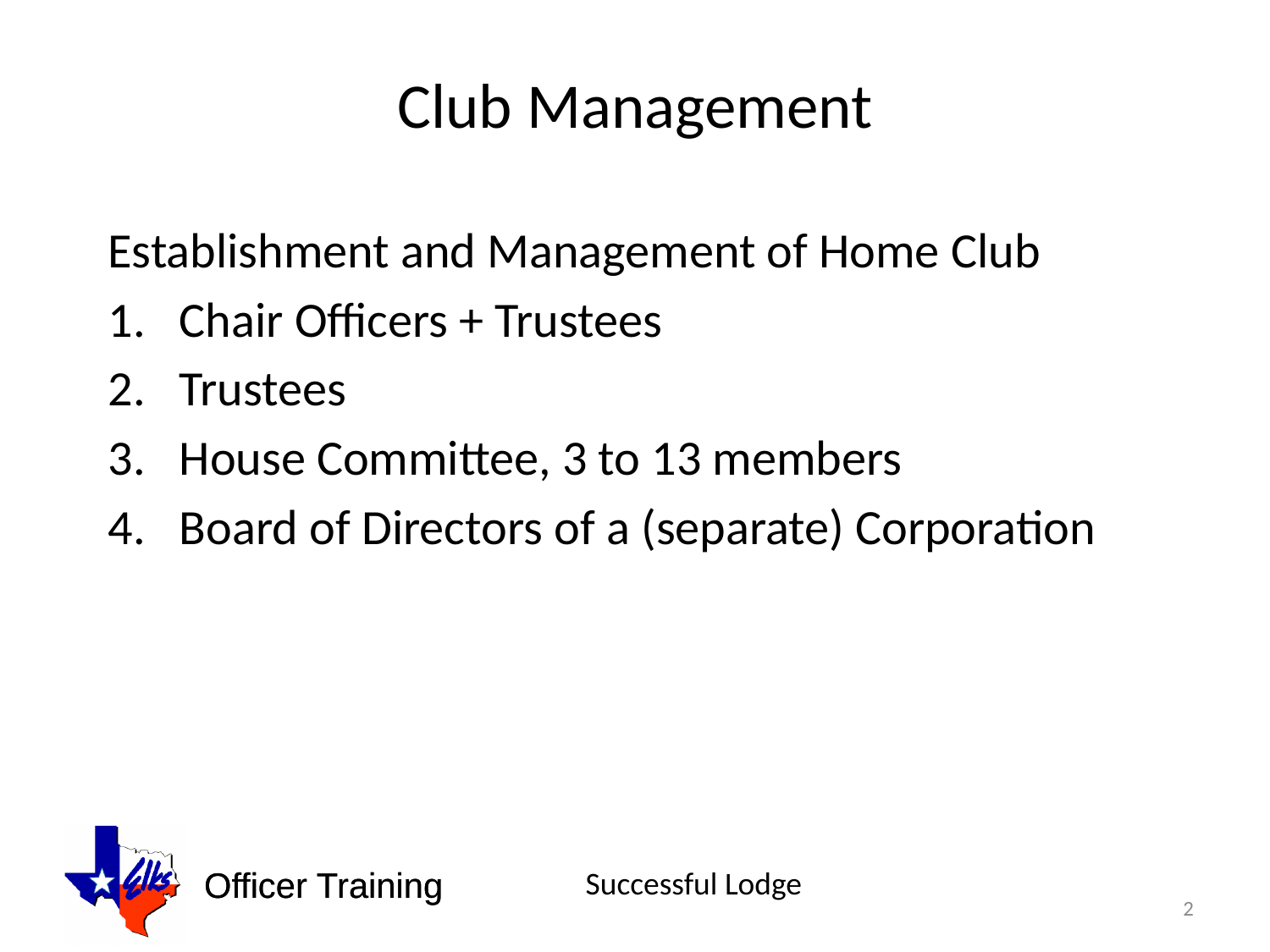

# Club Management
Establishment and Management of Home Club
Chair Officers + Trustees
Trustees
House Committee, 3 to 13 members
Board of Directors of a (separate) Corporation
2